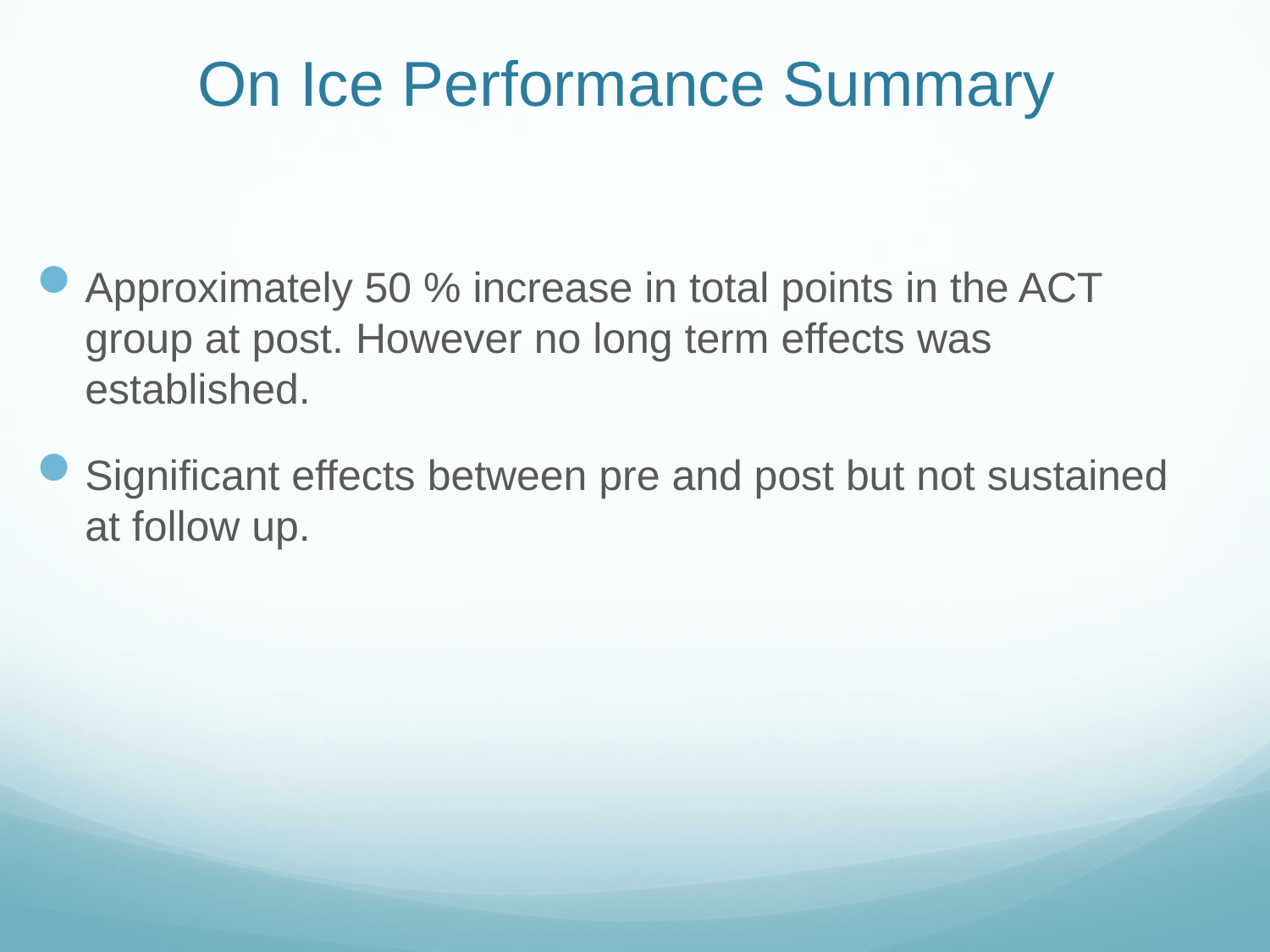

# On Ice Performance Summary
Approximately 50 % increase in total points in the ACT group at post. However no long term effects was established.
Significant effects between pre and post but not sustained at follow up.